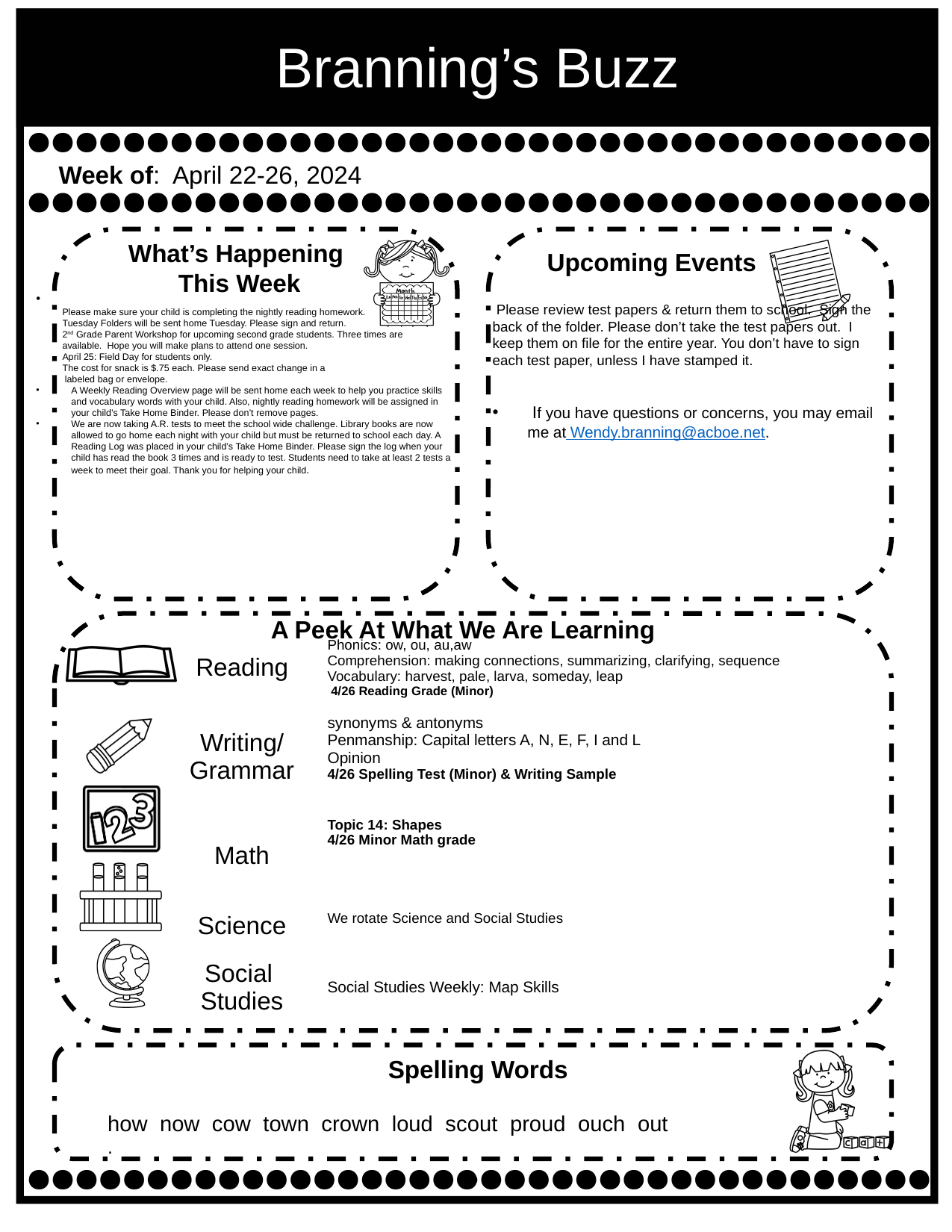

Branning’s Buzz
Week of:  April 22-26, 2024

What’s Happening
This Week
Upcoming Events

 Please review test papers & return them to school.  Sign the back of the folder. Please don’t take the test papers out.  I keep them on file for the entire year. You don’t have to sign each test paper, unless I have stamped it.

 If you have questions or concerns, you may email me at Wendy.branning@acboe.net.

          Please make sure your child is completing the nightly reading homework.
          Tuesday Folders will be sent home Tuesday. Please sign and return.
          2nd Grade Parent Workshop for upcoming second grade students. Three times are
          available.  Hope you will make plans to attend one session.
          April 25: Field Day for students only.
          The cost for snack is $.75 each. Please send exact change in a
           labeled bag or envelope.
A Weekly Reading Overview page will be sent home each week to help you practice skills and vocabulary words with your child. Also, nightly reading homework will be assigned in your child’s Take Home Binder. Please don’t remove pages.
We are now taking A.R. tests to meet the school wide challenge. Library books are now allowed to go home each night with your child but must be returned to school each day. A Reading Log was placed in your child’s Take Home Binder. Please sign the log when your child has read the book 3 times and is ready to test. Students need to take at least 2 tests a week to meet their goal. Thank you for helping your child.

A Peek At What We Are Learning

| Reading | Phonics: ow, ou, au,aw Comprehension: making connections, summarizing, clarifying, sequence Vocabulary: harvest, pale, larva, someday, leap 4/26 Reading Grade (Minor) |
| --- | --- |
| Writing/ Grammar | synonyms & antonyms Penmanship: Capital letters A, N, E, F, I and L Opinion 4/26 Spelling Test (Minor) & Writing Sample |
| Math | Topic 14: Shapes 4/26 Minor Math grade |
| Science | We rotate Science and Social Studies |
| Social Studies | Social Studies Weekly: Map Skills |

Spelling Words
how  now  cow  town  crown  loud  scout  proud  ouch  out
.